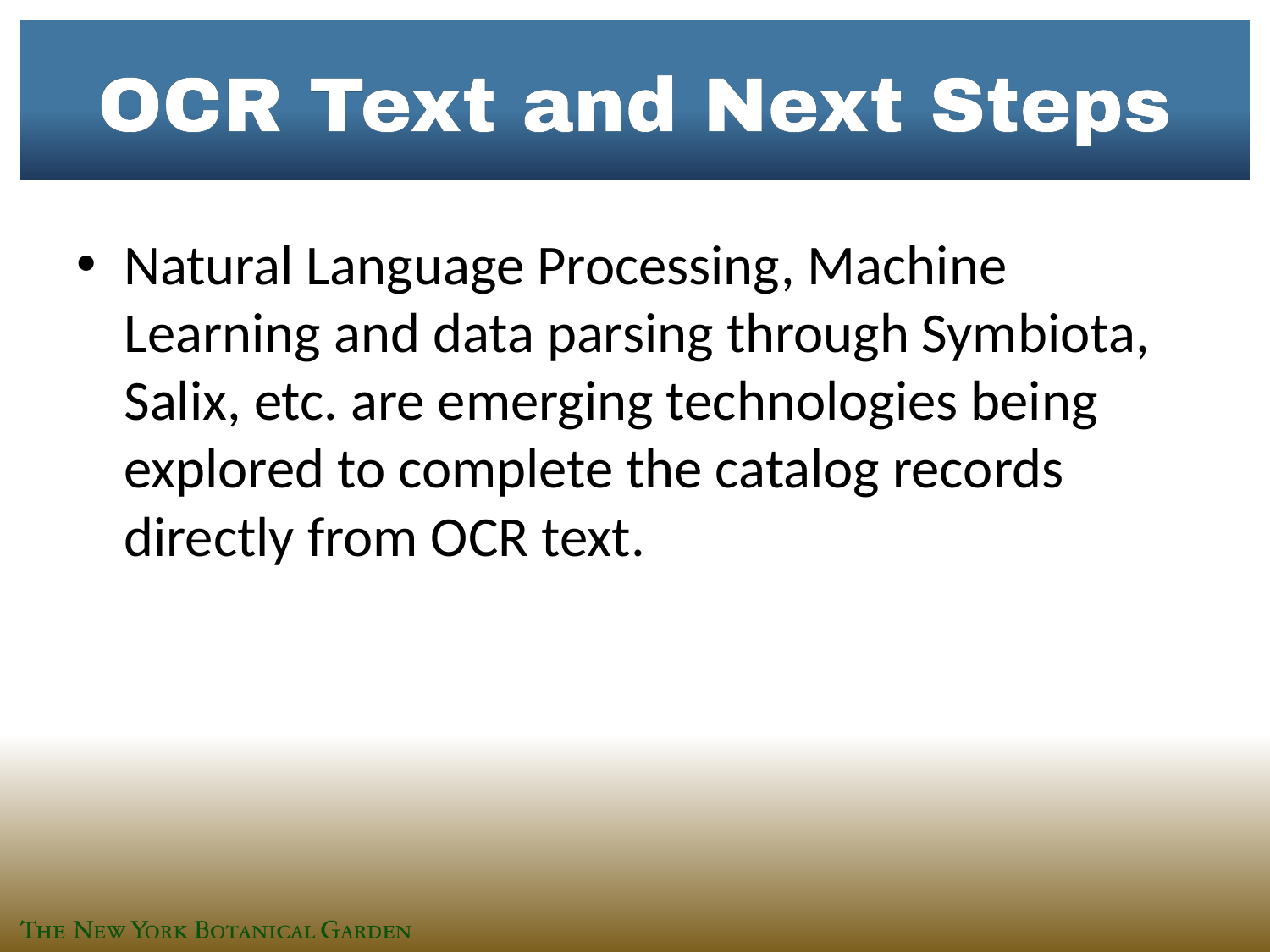

# OCR Text and Next Steps
Natural Language Processing, Machine Learning and data parsing through Symbiota, Salix, etc. are emerging technologies being explored to complete the catalog records directly from OCR text.